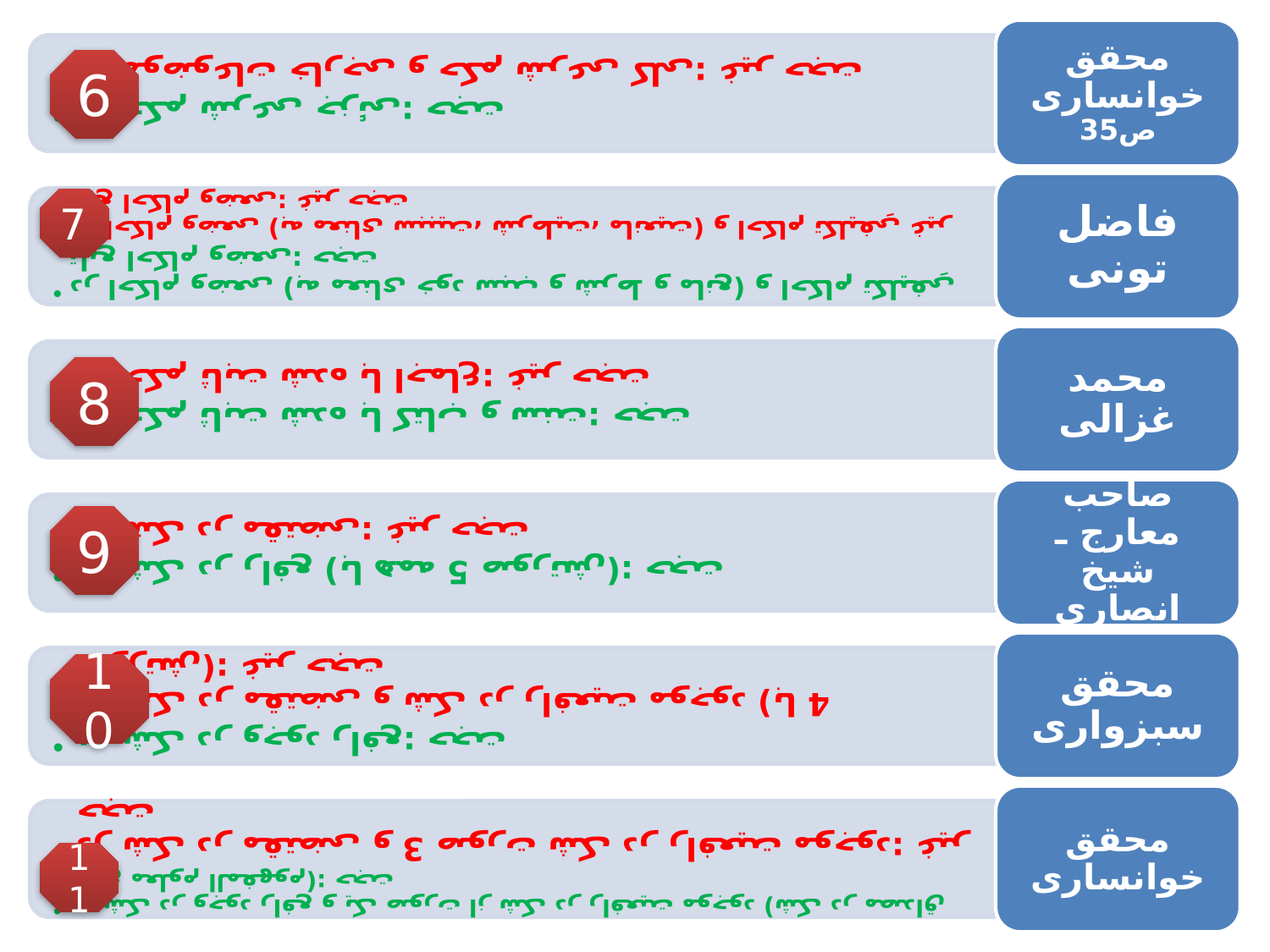

در حکم شرعی جزئی: حجت
در موضوعات خارجی و حکم شرعی کلی: غیر حجت
محقق خوانساری ص35
در احکام وضعی (به معنای خود سبب و شرط و مانع) و احکام تکلیفیِ تابع احکام وضعی: حجت
در احکام وضعی (به معنای سببیت، شرطیت، مانعیت) و احکام تکلیفیِ غیر تابع احکام وضعی: غیر حجت
فاضل تونی
در حکم ثابت شده با کتاب و سنت: حجت
در حکم ثابت شده با اجماع: غیر حجت
محمد غزالی
در شک در رافع (با همه 5 صورتش): حجت
در شک در مقتضی: غیر حجت
صاحب معارج ـ شیخ انصاری
در شک در وجود رافع: حجت
در شک در مقتضی و شک در رافعیت موجود (با 4 صورتش): غیر حجت
محقق سبزواری
در شک در وجود رافع و یک صورت از شک در رافعیت موجود (شک در مصداق رافع معلوم المفهوم): حجت
در شک در مقتضی و 3 صورت شک در رافعیت موجود: غیر حجت
محقق خوانساری
6
7
8
9
10
11